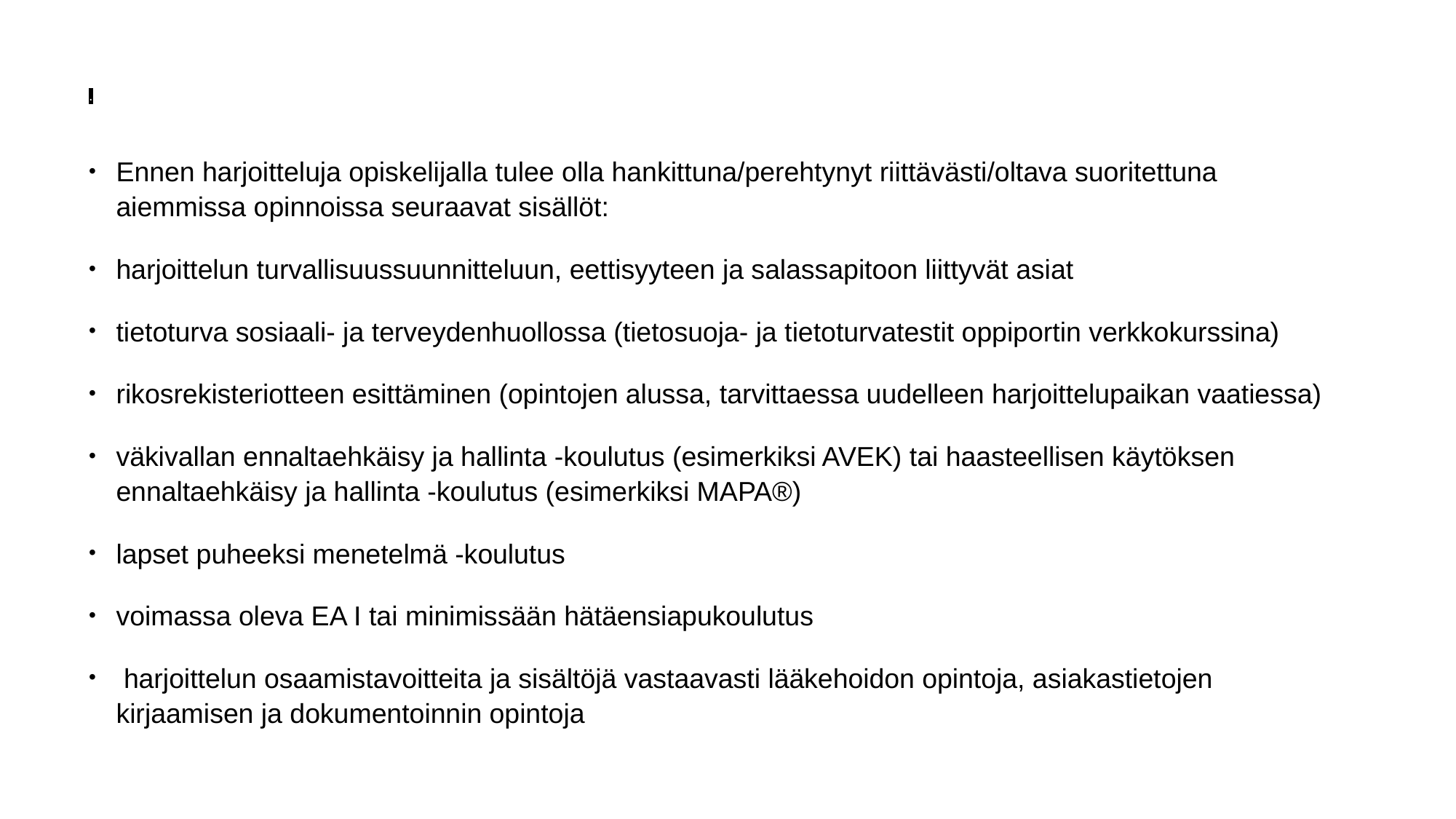

# .
Ennen harjoitteluja opiskelijalla tulee olla hankittuna/perehtynyt riittävästi/oltava suoritettuna aiemmissa opinnoissa seuraavat sisällöt:
harjoittelun turvallisuussuunnitteluun, eettisyyteen ja salassapitoon liittyvät asiat
tietoturva sosiaali- ja terveydenhuollossa (tietosuoja- ja tietoturvatestit oppiportin verkkokurssina)
rikosrekisteriotteen esittäminen (opintojen alussa, tarvittaessa uudelleen harjoittelupaikan vaatiessa)
väkivallan ennaltaehkäisy ja hallinta -koulutus (esimerkiksi AVEK) tai haasteellisen käytöksen ennaltaehkäisy ja hallinta -koulutus (esimerkiksi MAPA®)
lapset puheeksi menetelmä -koulutus
voimassa oleva EA I tai minimissään hätäensiapukoulutus
 harjoittelun osaamistavoitteita ja sisältöjä vastaavasti lääkehoidon opintoja, asiakastietojen kirjaamisen ja dokumentoinnin opintoja